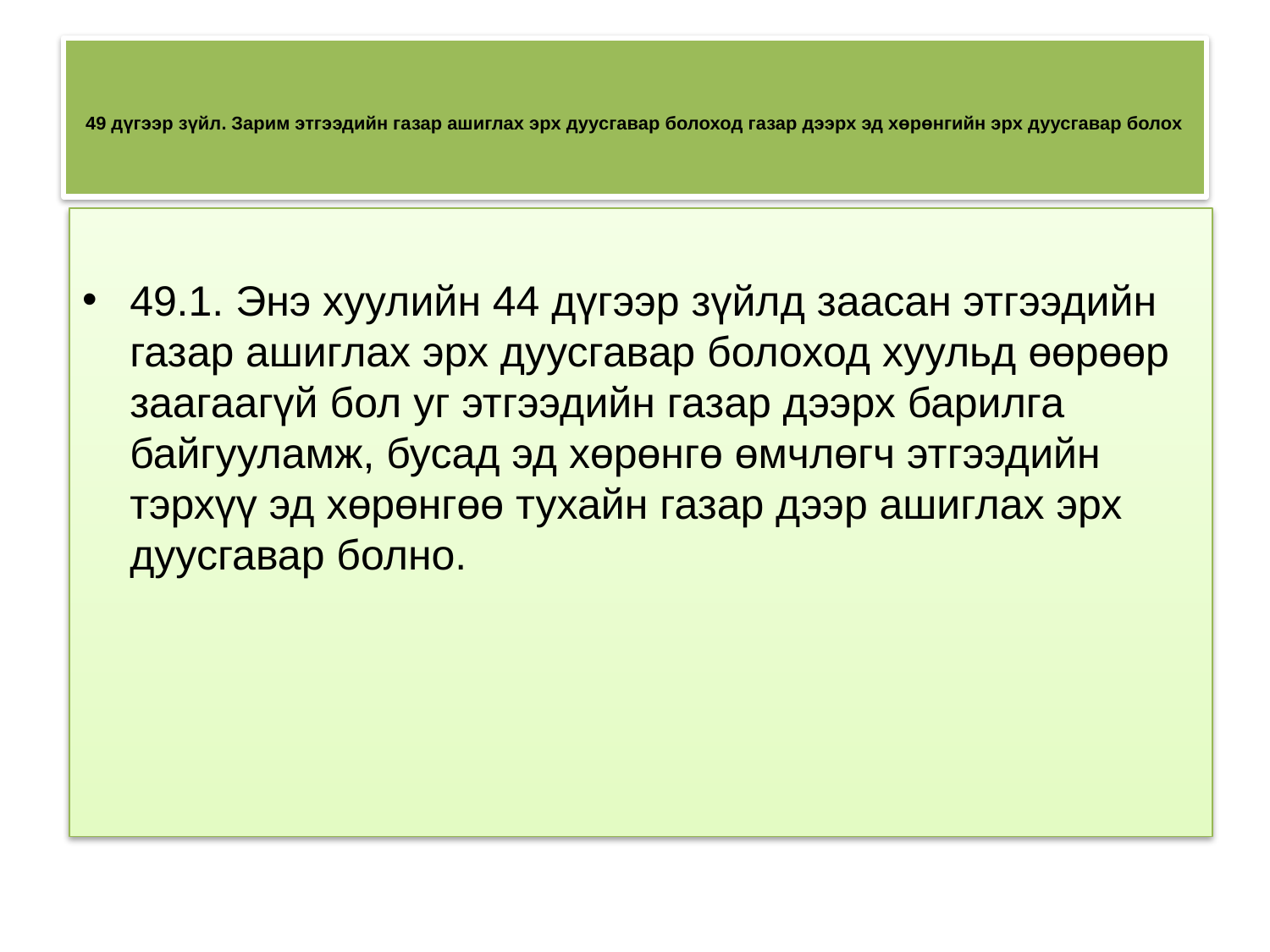

# 49 дүгээр зүйл. Зарим этгээдийн газар ашиглах эрх дуусгавар болоход газар дээрх эд хөрөнгийн эрх дуусгавар болох

49.1. Энэ хуулийн 44 дүгээр зүйлд заасан этгээдийн газар ашиглах эрх дуусгавар болоход хуульд өөрөөр заагаагүй бол уг этгээдийн газар дээрх барилга байгууламж, бусад эд хөрөнгө өмчлөгч этгээдийн тэрхүү эд хөрөнгөө тухайн газар дээр ашиглах эрх дуусгавар болно.